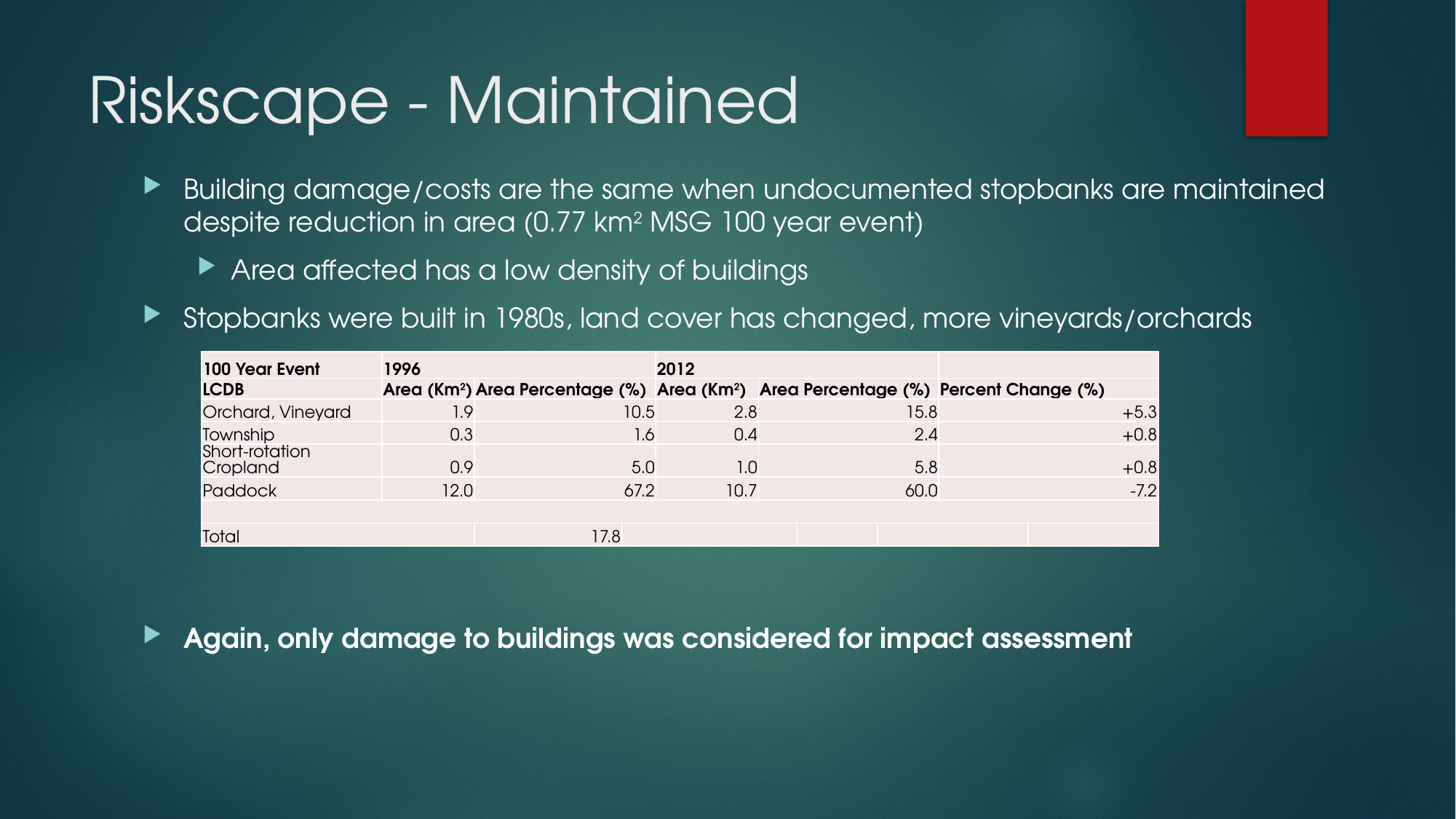

# Riskscape - Maintained
Building damage/costs are the same when undocumented stopbanks are maintained despite reduction in area (0.77 km2 MSG 100 year event)
Area affected has a low density of buildings
Stopbanks were built in 1980s, land cover has changed, more vineyards/orchards

Again, only damage to buildings was considered for impact assessment

| 100 Year Event | 1996 |  |  | 2012 |  |  |  |  |  |
| --- | --- | --- | --- | --- | --- | --- | --- | --- | --- |
| LCDB | Area (Km2) | Area Percentage (%) |  | Area (Km2) | Area Percentage (%) |  |  | Percent Change (%) |  |
| Orchard, Vineyard | 1.9 | 10.5 |  | 2.8 | 15.8 |  |  | +5.3 |  |
| Township | 0.3 | 1.6 |  | 0.4 | 2.4 |  |  | +0.8 |  |
| Short-rotation Cropland | 0.9 | 5.0 |  | 1.0 | 5.8 |  |  | +0.8 |  |
| Paddock | 12.0 | 67.2 |  | 10.7 | 60.0 |  |  | -7.2 |  |
|  |  |  |  |  |  |  |  |  |  |
| Total |  | 17.8 |  |  |  |  |  |  |  |